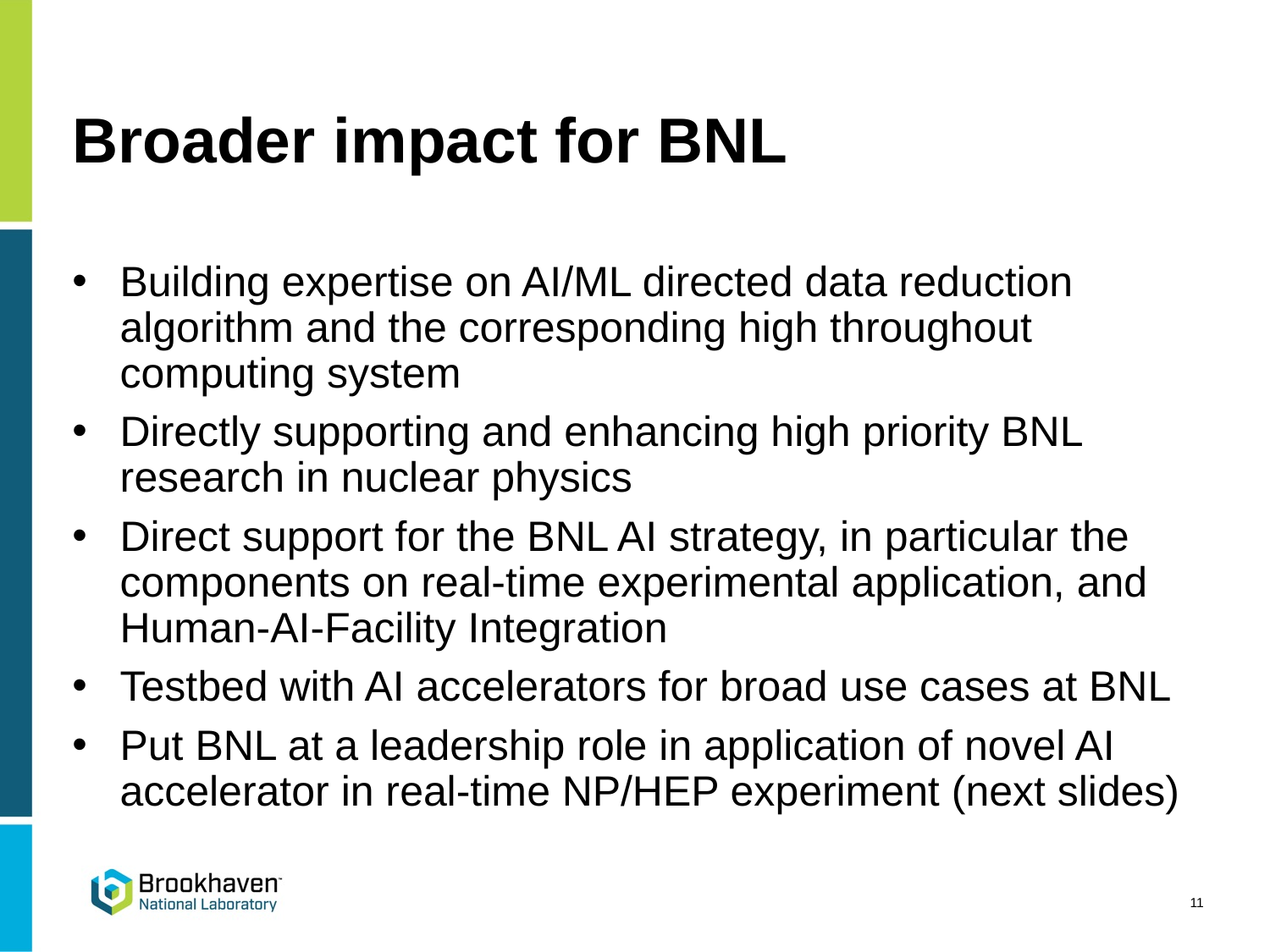

# Broader impact for BNL
Building expertise on AI/ML directed data reduction algorithm and the corresponding high throughout computing system
Directly supporting and enhancing high priority BNL research in nuclear physics
Direct support for the BNL AI strategy, in particular the components on real-time experimental application, and Human-AI-Facility Integration
Testbed with AI accelerators for broad use cases at BNL
Put BNL at a leadership role in application of novel AI accelerator in real-time NP/HEP experiment (next slides)

11